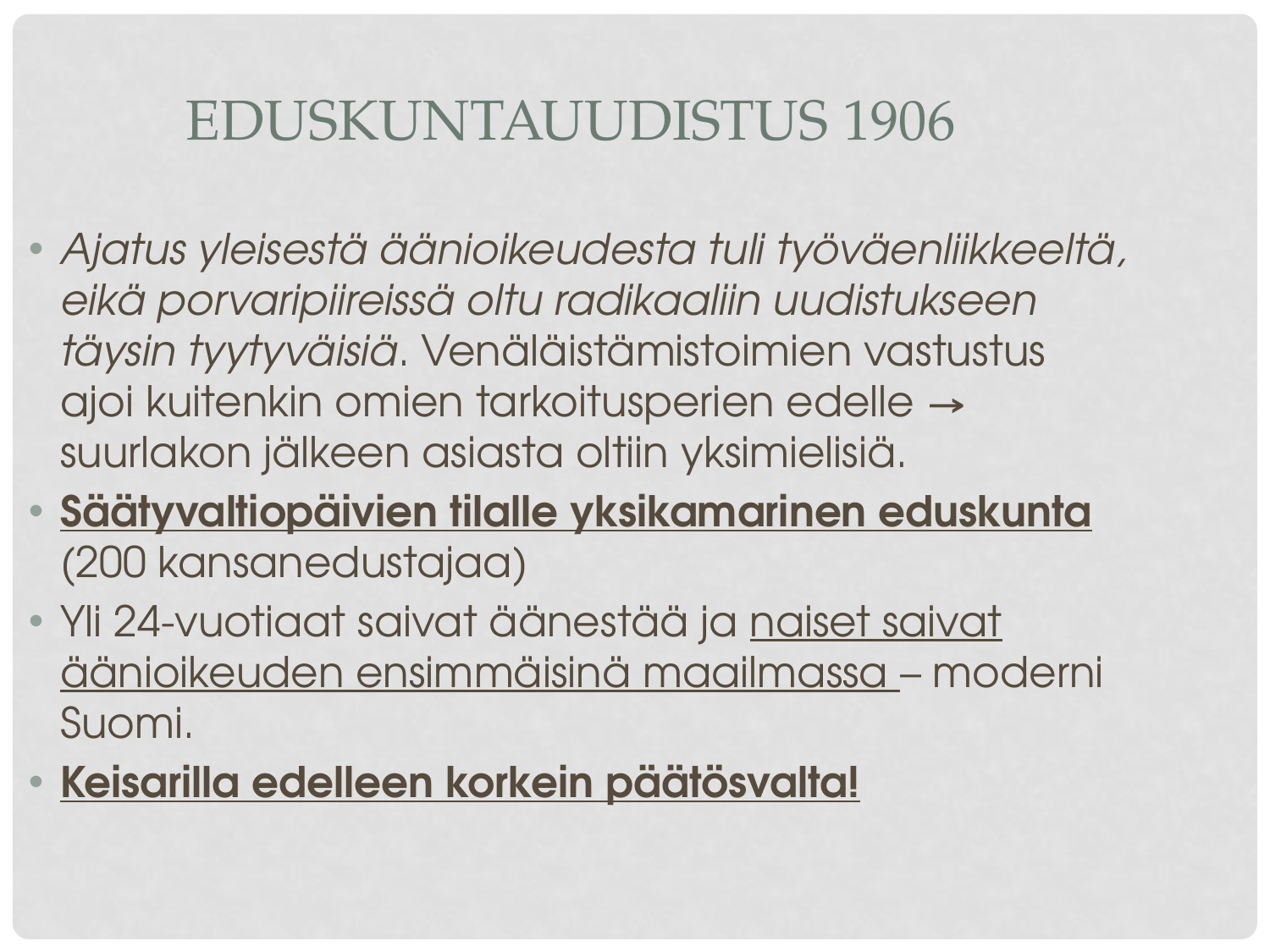

Eduskuntauudistus 1906
Ajatus yleisestä äänioikeudesta tuli työväenliikkeeltä, eikä porvaripiireissä oltu radikaaliin uudistukseen täysin tyytyväisiä. Venäläistämistoimien vastustus ajoi kuitenkin omien tarkoitusperien edelle → suurlakon jälkeen asiasta oltiin yksimielisiä.
Säätyvaltiopäivien tilalle yksikamarinen eduskunta (200 kansanedustajaa)
Yli 24-vuotiaat saivat äänestää ja naiset saivat äänioikeuden ensimmäisinä maailmassa – moderni Suomi.
Keisarilla edelleen korkein päätösvalta!